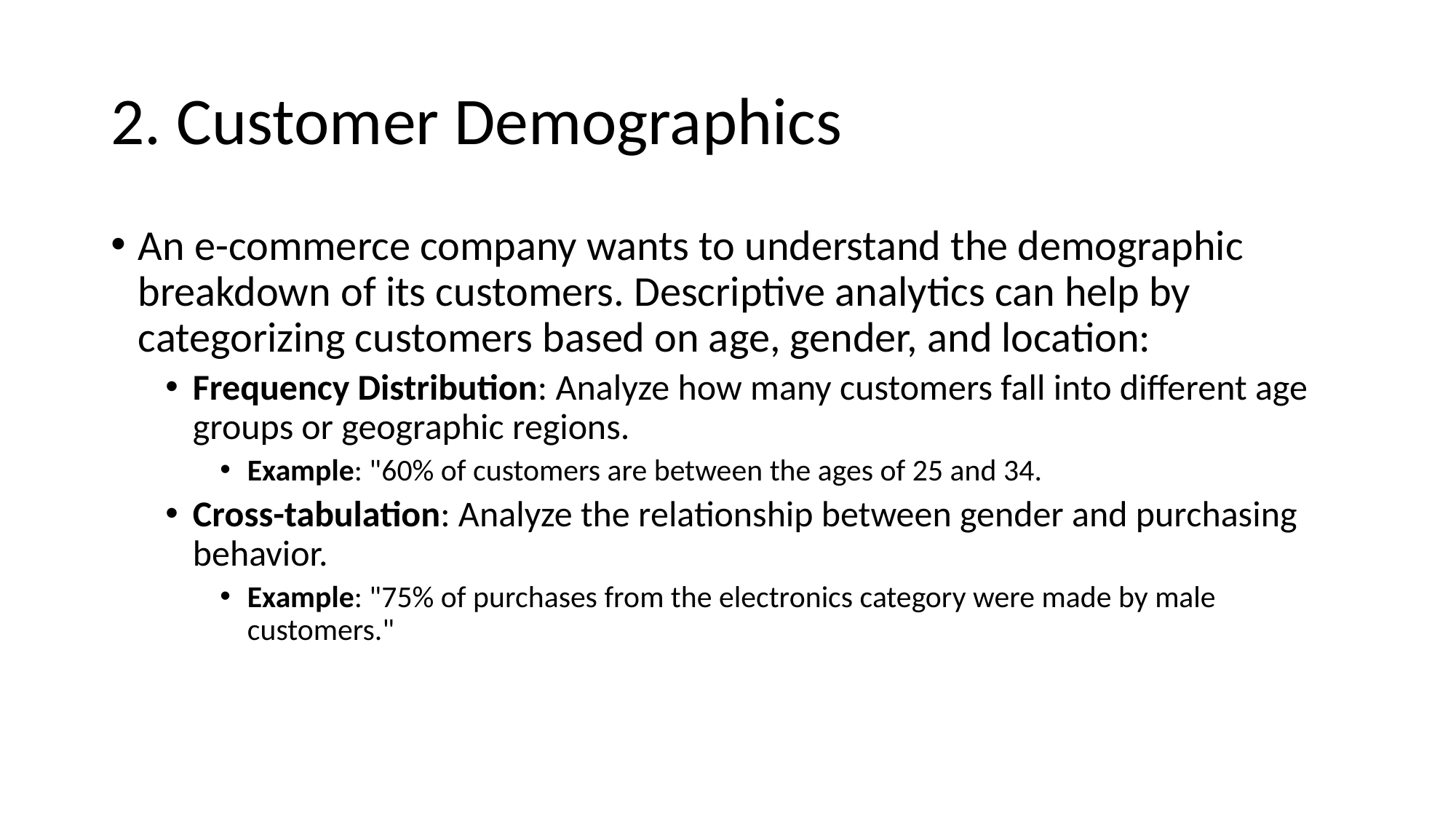

# 2. Customer Demographics
An e-commerce company wants to understand the demographic breakdown of its customers. Descriptive analytics can help by categorizing customers based on age, gender, and location:
Frequency Distribution: Analyze how many customers fall into different age groups or geographic regions.
Example: "60% of customers are between the ages of 25 and 34.
Cross-tabulation: Analyze the relationship between gender and purchasing behavior.
Example: "75% of purchases from the electronics category were made by male customers."